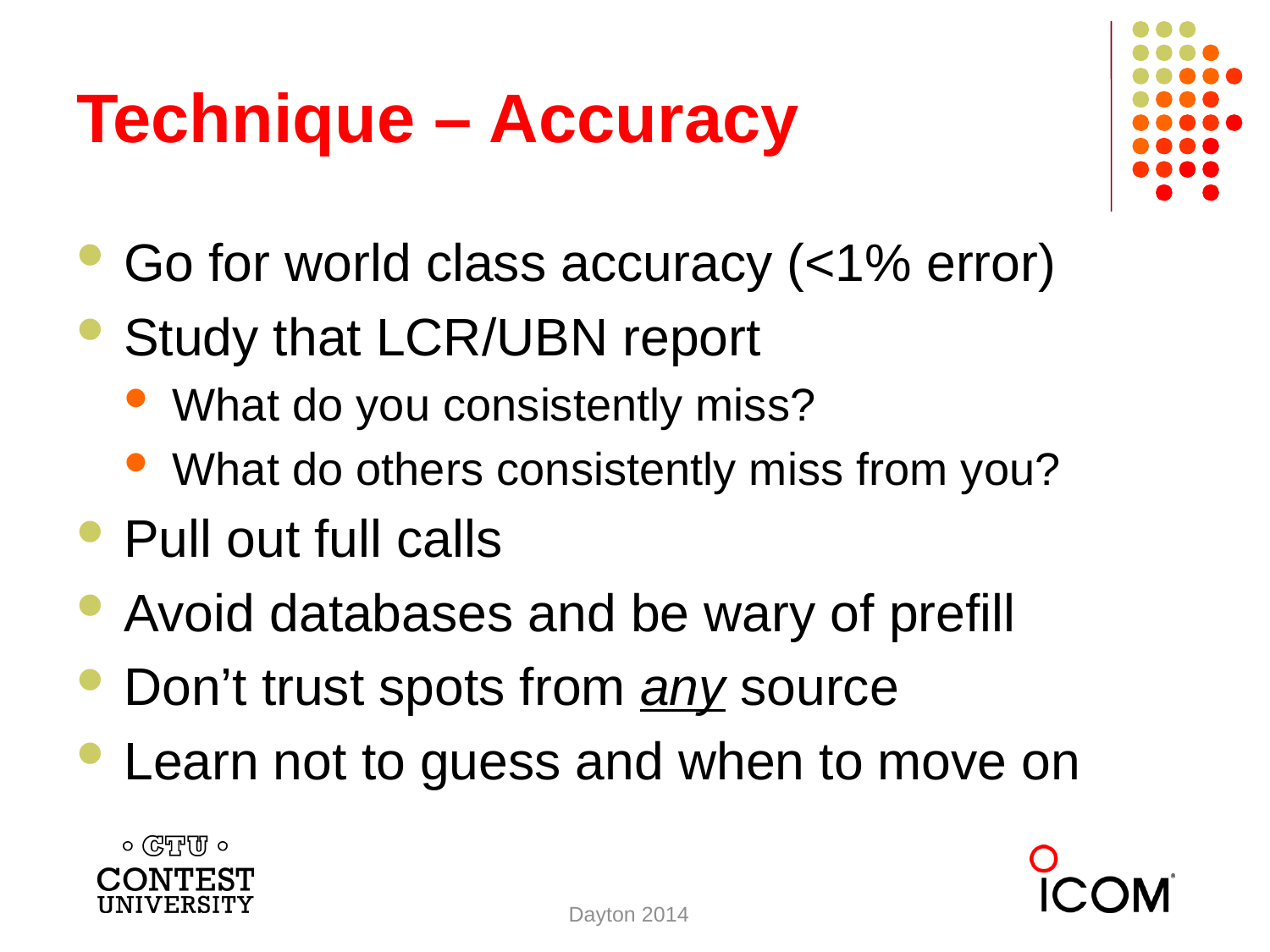

# Technique – Accuracy
Go for world class accuracy (<1% error)
Study that LCR/UBN report
What do you consistently miss?
What do others consistently miss from you?
Pull out full calls
Avoid databases and be wary of prefill
Don’t trust spots from any source
Learn not to guess and when to move on
Dayton 2014